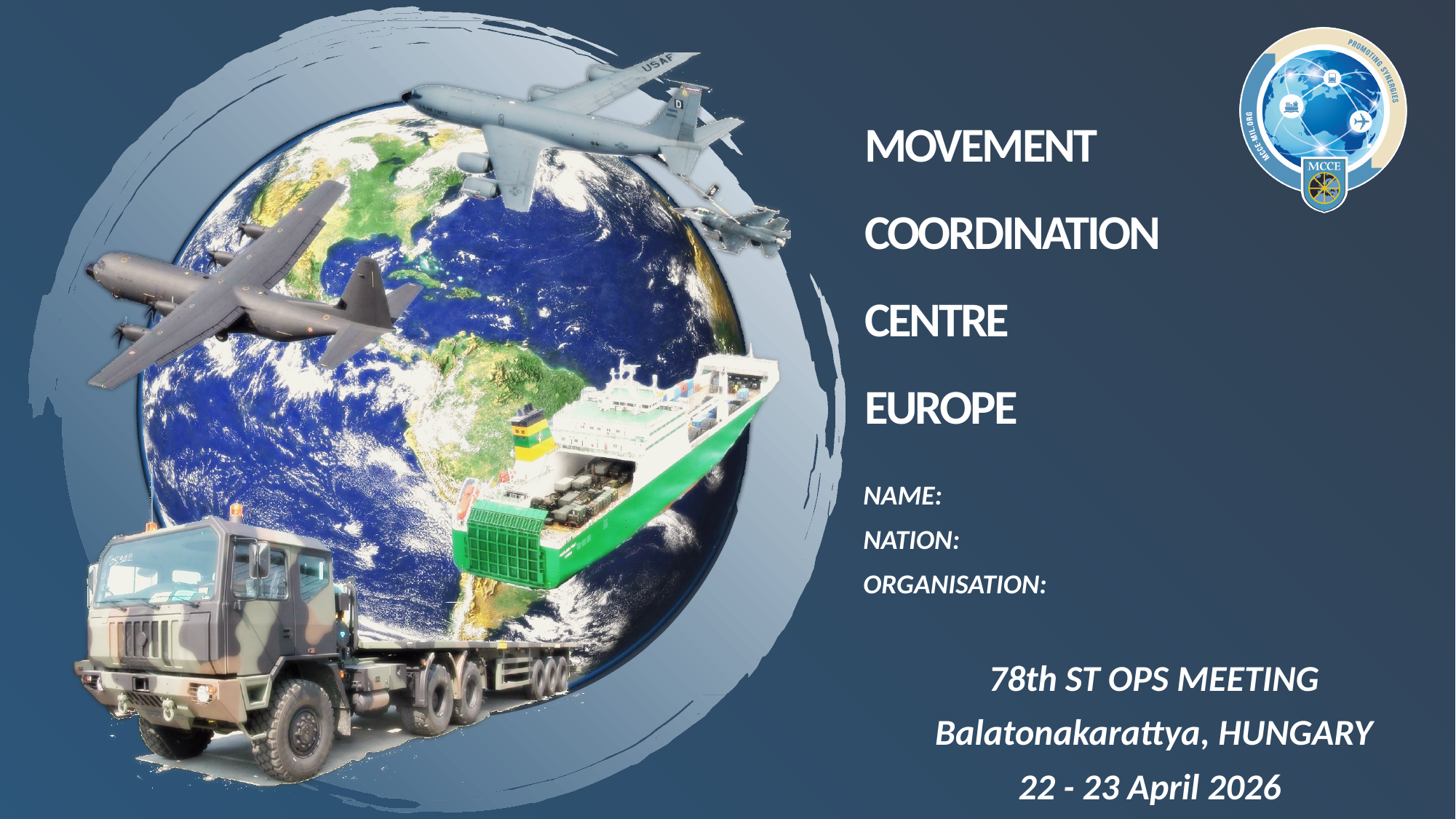

NAME:
NATION:
ORGANISATION:

78th ST OPS MEETING
Balatonakarattya, Hungary
22 - 23 April 2026